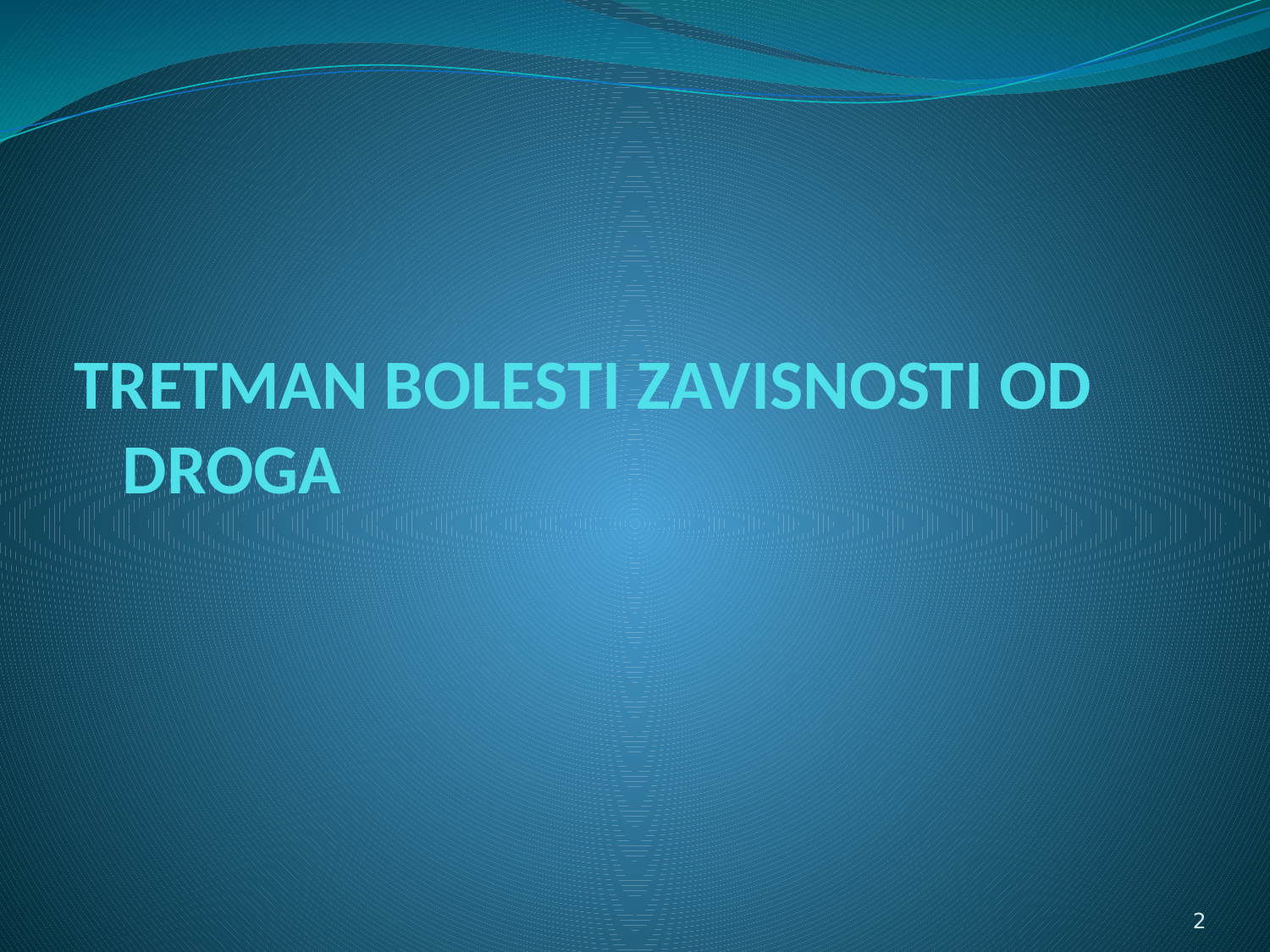

# TRETMAN BOLESTI ZAVISNOSTI OD DROGA
2